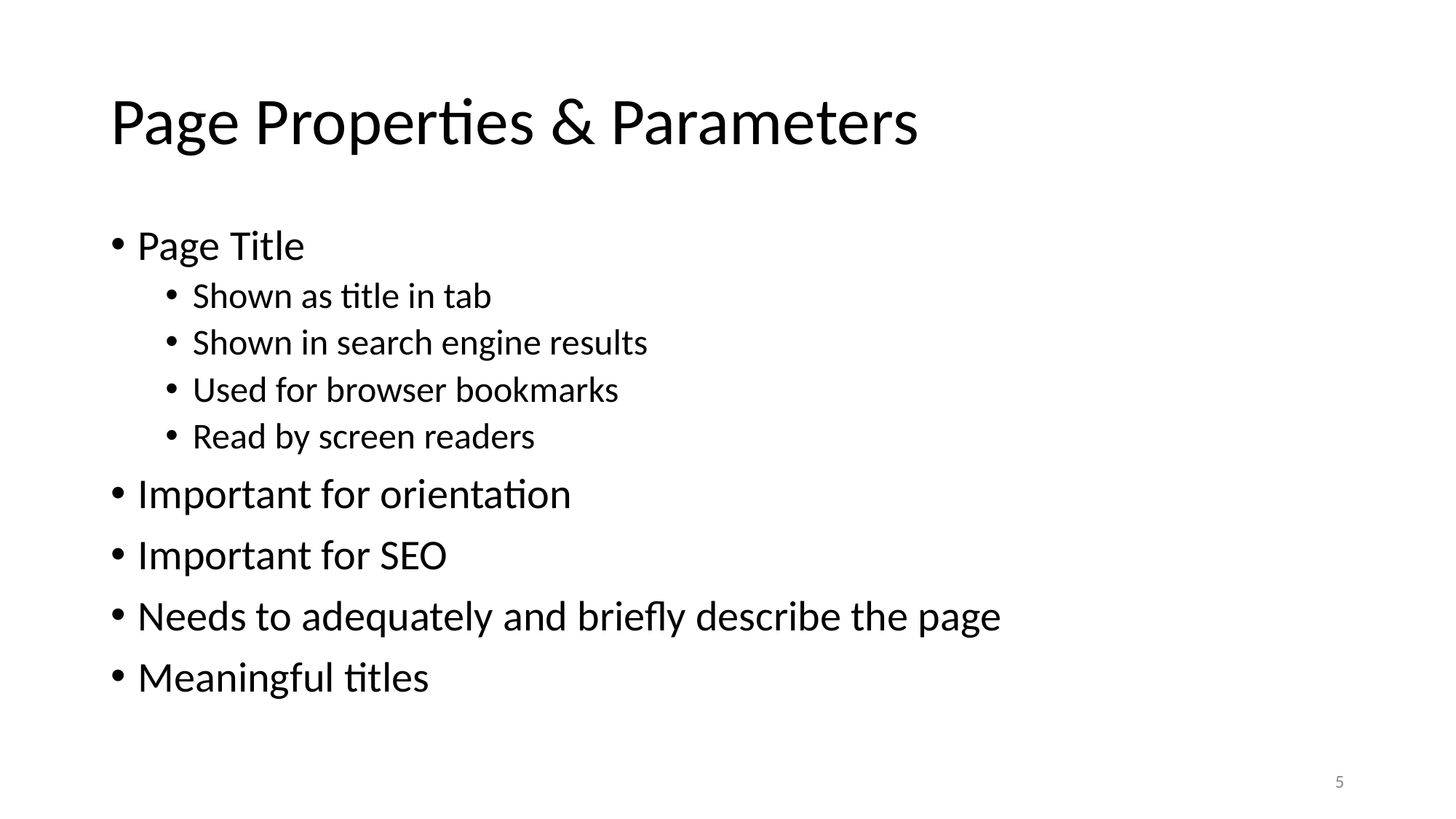

# Page Properties & Parameters
Page Title
Shown as title in tab
Shown in search engine results
Used for browser bookmarks
Read by screen readers
Important for orientation
Important for SEO
Needs to adequately and briefly describe the page
Meaningful titles
5